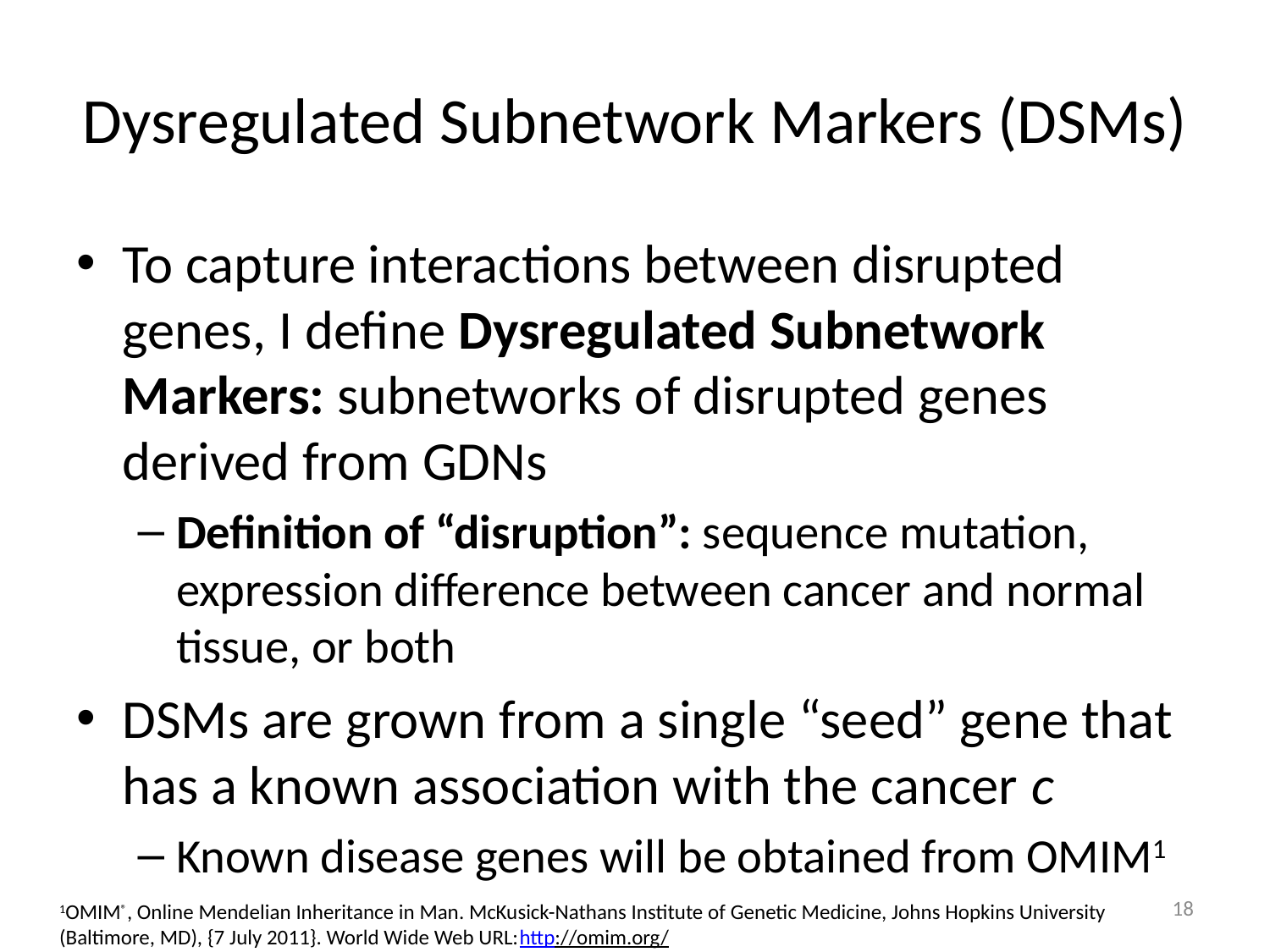

# Dysregulated Subnetwork Markers (DSMs)
To capture interactions between disrupted genes, I define Dysregulated Subnetwork Markers: subnetworks of disrupted genes derived from GDNs
Definition of “disruption”: sequence mutation, expression difference between cancer and normal tissue, or both
DSMs are grown from a single “seed” gene that has a known association with the cancer c
Known disease genes will be obtained from OMIM1
18
1OMIM®, Online Mendelian Inheritance in Man. McKusick-Nathans Institute of Genetic Medicine, Johns Hopkins University
(Baltimore, MD), {7 July 2011}. World Wide Web URL:http://omim.org/